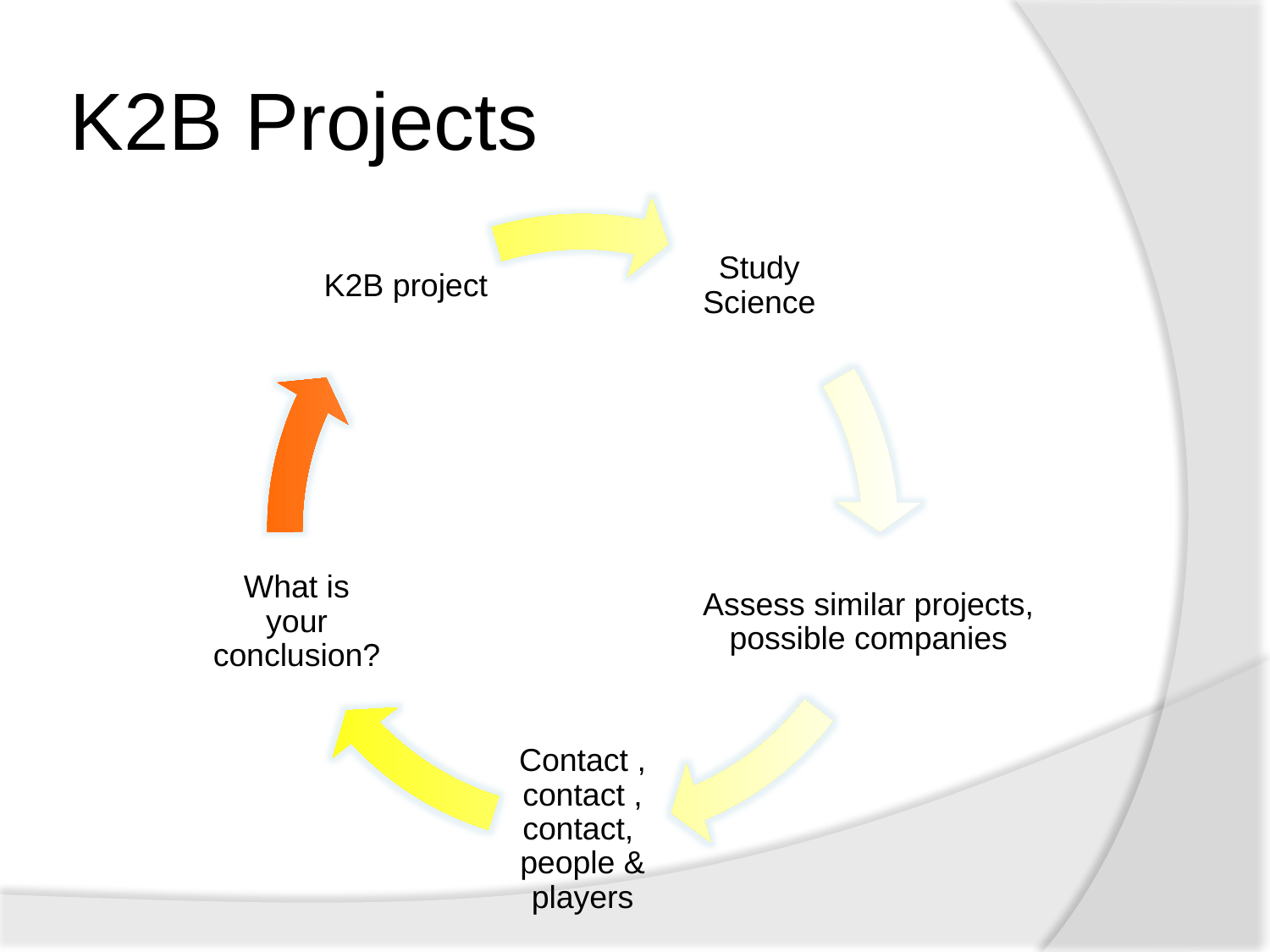

# K2B Projects
Study Science
Assess similar projects, possible companies
Contact , contact , contact,  people & players
What is your conclusion?
K2B project